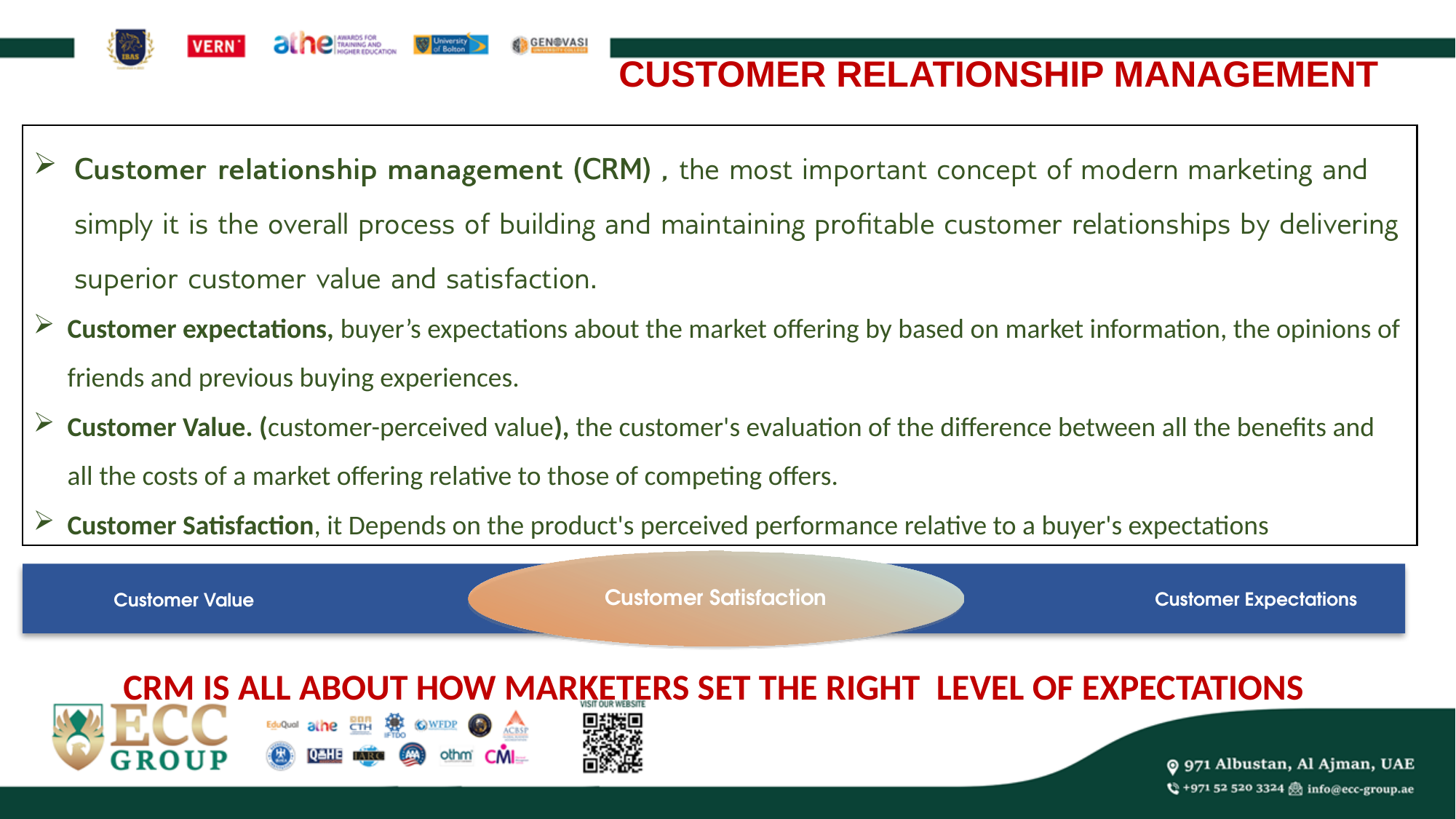

CUSTOMER RELATIONSHIP MANAGEMENT
Customer relationship management (CRM) , the most important concept of modern marketing and simply it is the overall process of building and maintaining profitable customer relationships by delivering superior customer value and satisfaction.
Customer expectations, buyer’s expectations about the market offering by based on market information, the opinions of friends and previous buying experiences.
Customer Value. (customer-perceived value), the customer's evaluation of the difference between all the benefits and all the costs of a market offering relative to those of competing offers.
Customer Satisfaction, it Depends on the product's perceived performance relative to a buyer's expectations

Customer Satisfaction

Customer Value

Customer Expectations
CRM IS ALL ABOUT HOW MARKETERS SET THE RIGHT  LEVEL OF EXPECTATIONS